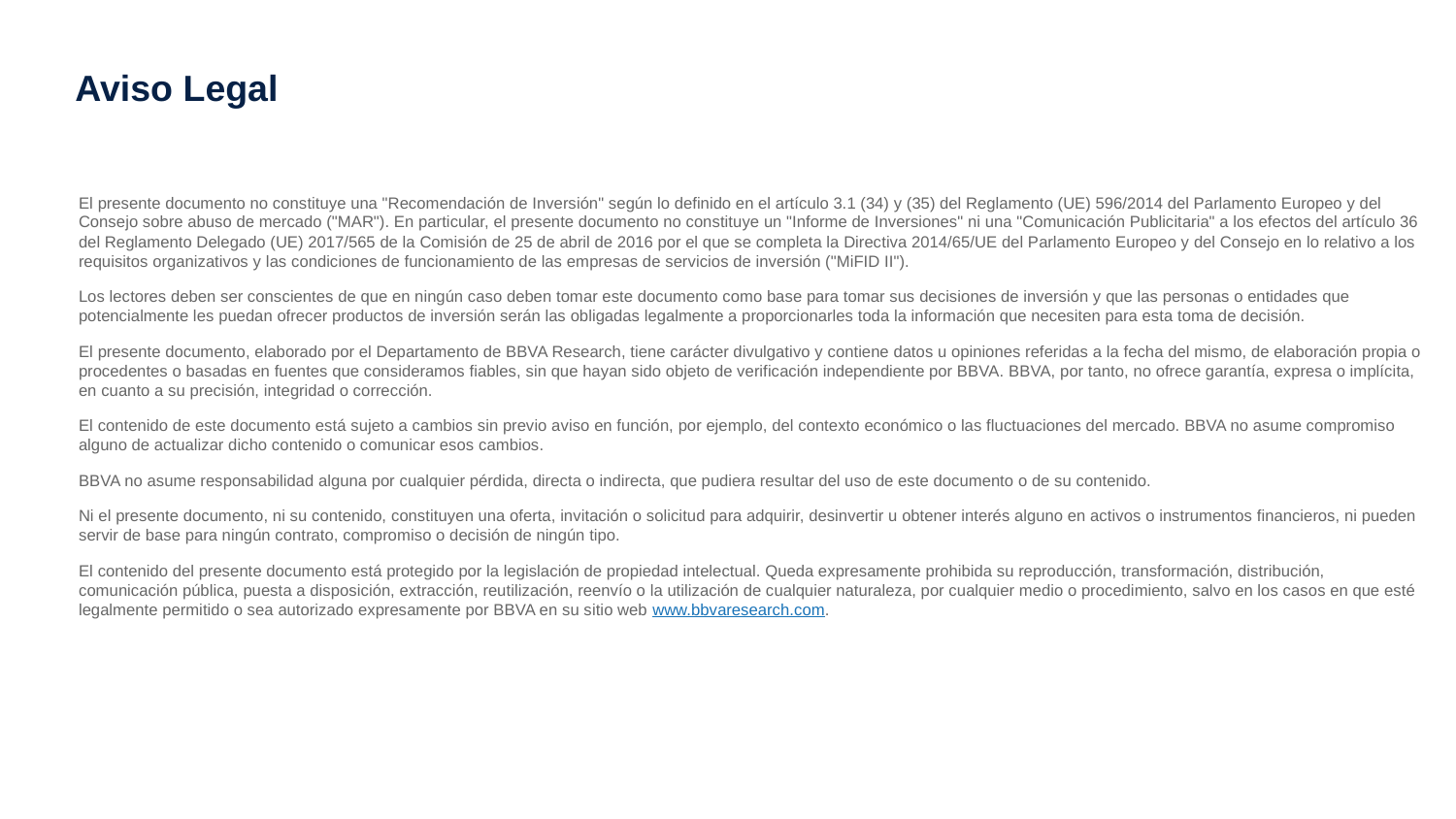

# Aviso Legal
El presente documento no constituye una "Recomendación de Inversión" según lo definido en el artículo 3.1 (34) y (35) del Reglamento (UE) 596/2014 del Parlamento Europeo y del Consejo sobre abuso de mercado ("MAR"). En particular, el presente documento no constituye un "Informe de Inversiones" ni una "Comunicación Publicitaria" a los efectos del artículo 36 del Reglamento Delegado (UE) 2017/565 de la Comisión de 25 de abril de 2016 por el que se completa la Directiva 2014/65/UE del Parlamento Europeo y del Consejo en lo relativo a los requisitos organizativos y las condiciones de funcionamiento de las empresas de servicios de inversión ("MiFID II").
Los lectores deben ser conscientes de que en ningún caso deben tomar este documento como base para tomar sus decisiones de inversión y que las personas o entidades que potencialmente les puedan ofrecer productos de inversión serán las obligadas legalmente a proporcionarles toda la información que necesiten para esta toma de decisión.
El presente documento, elaborado por el Departamento de BBVA Research, tiene carácter divulgativo y contiene datos u opiniones referidas a la fecha del mismo, de elaboración propia o procedentes o basadas en fuentes que consideramos fiables, sin que hayan sido objeto de verificación independiente por BBVA. BBVA, por tanto, no ofrece garantía, expresa o implícita, en cuanto a su precisión, integridad o corrección.
El contenido de este documento está sujeto a cambios sin previo aviso en función, por ejemplo, del contexto económico o las fluctuaciones del mercado. BBVA no asume compromiso alguno de actualizar dicho contenido o comunicar esos cambios.
BBVA no asume responsabilidad alguna por cualquier pérdida, directa o indirecta, que pudiera resultar del uso de este documento o de su contenido.
Ni el presente documento, ni su contenido, constituyen una oferta, invitación o solicitud para adquirir, desinvertir u obtener interés alguno en activos o instrumentos financieros, ni pueden servir de base para ningún contrato, compromiso o decisión de ningún tipo.
El contenido del presente documento está protegido por la legislación de propiedad intelectual. Queda expresamente prohibida su reproducción, transformación, distribución, comunicación pública, puesta a disposición, extracción, reutilización, reenvío o la utilización de cualquier naturaleza, por cualquier medio o procedimiento, salvo en los casos en que esté legalmente permitido o sea autorizado expresamente por BBVA en su sitio web www.bbvaresearch.com.